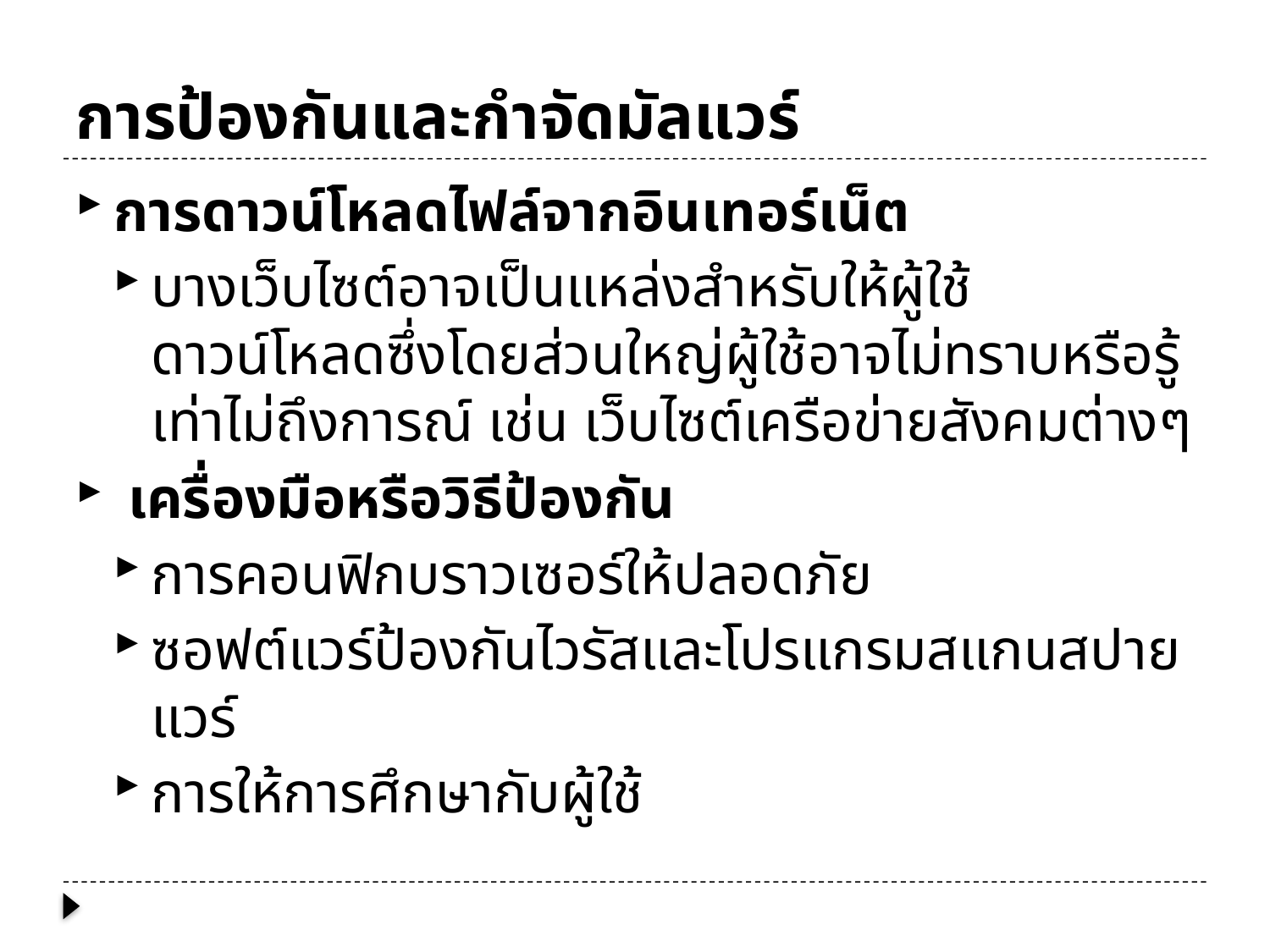

# การป้องกันและกำจัดมัลแวร์
การดาวน์โหลดไฟล์จากอินเทอร์เน็ต
บางเว็บไซต์อาจเป็นแหล่งสำหรับให้ผู้ใช้ดาวน์โหลดซึ่งโดยส่วนใหญ่ผู้ใช้อาจไม่ทราบหรือรู้เท่าไม่ถึงการณ์ เช่น เว็บไซต์เครือข่ายสังคมต่างๆ
 เครื่องมือหรือวิธีป้องกัน
การคอนฟิกบราวเซอร์ให้ปลอดภัย
ซอฟต์แวร์ป้องกันไวรัสและโปรแกรมสแกนสปายแวร์
การให้การศึกษากับผู้ใช้